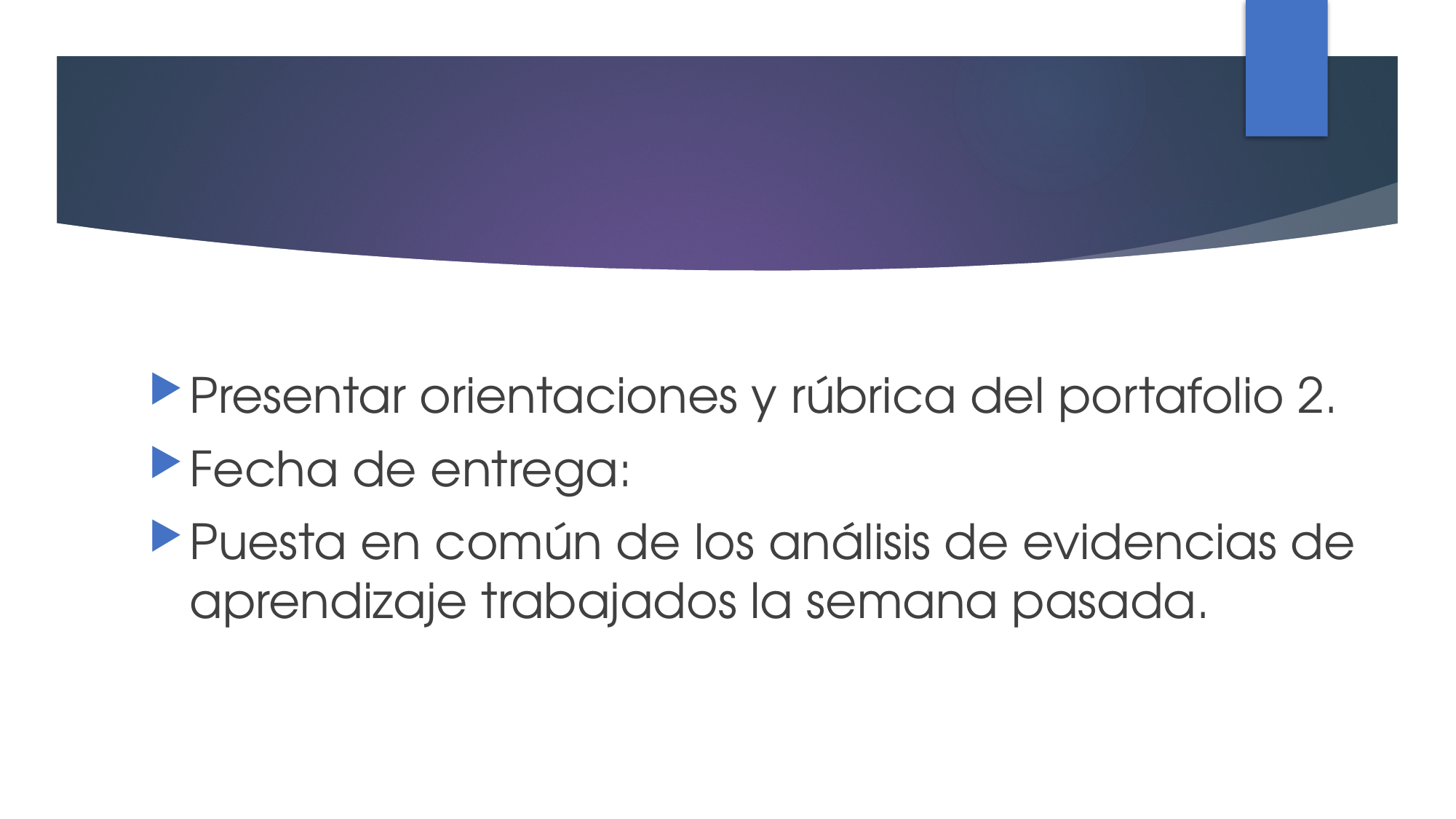

#

Presentar orientaciones y rúbrica del portafolio 2.
Fecha de entrega:
Puesta en común de los análisis de evidencias de aprendizaje trabajados la semana pasada.